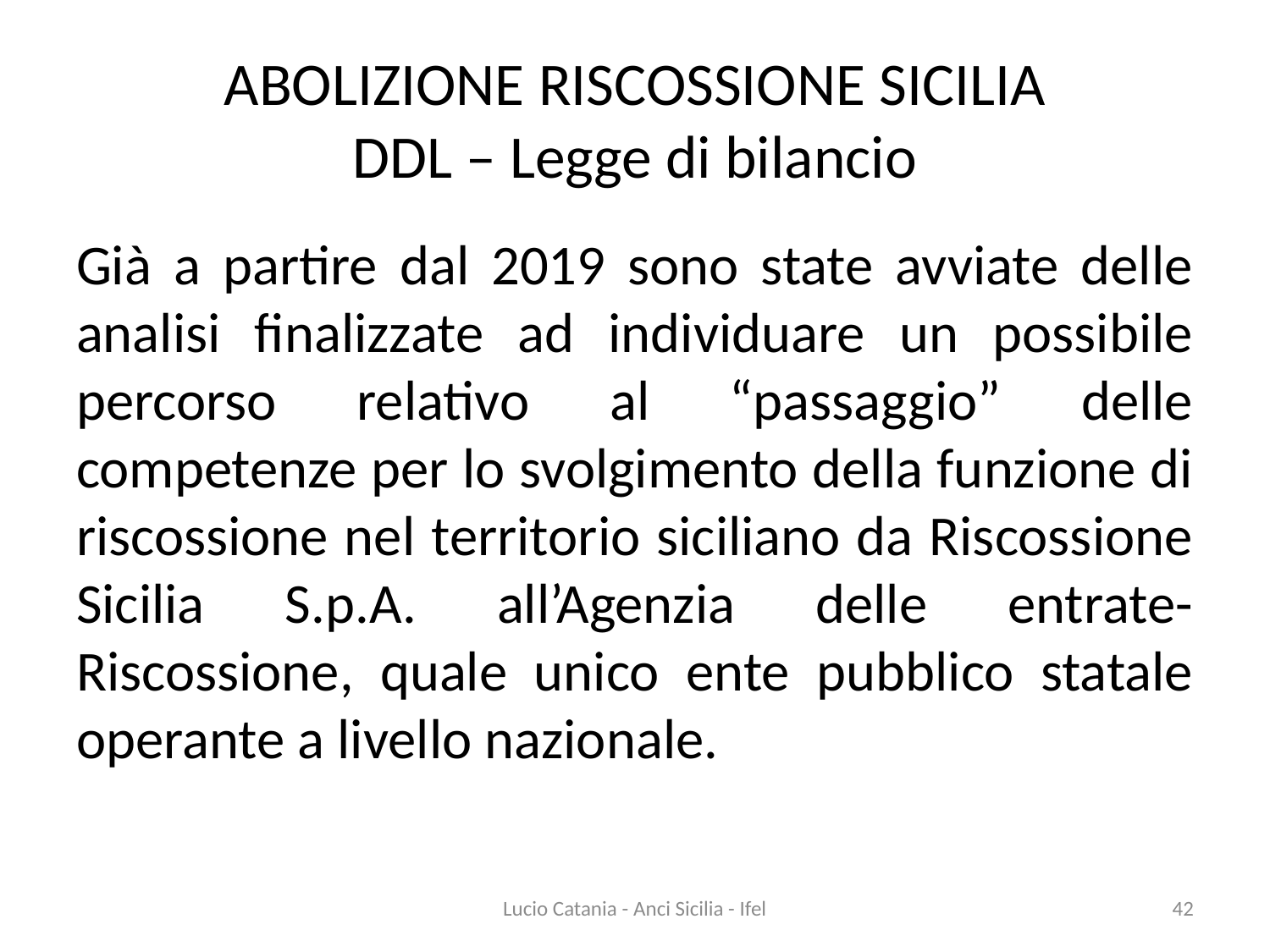

# ABOLIZIONE RISCOSSIONE SICILIA DDL – Legge di bilancio
Già a partire dal 2019 sono state avviate delle analisi finalizzate ad individuare un possibile percorso relativo al “passaggio” delle competenze per lo svolgimento della funzione di riscossione nel territorio siciliano da Riscossione Sicilia S.p.A. all’Agenzia delle entrate-Riscossione, quale unico ente pubblico statale operante a livello nazionale.

Lucio Catania - Anci Sicilia - Ifel
42